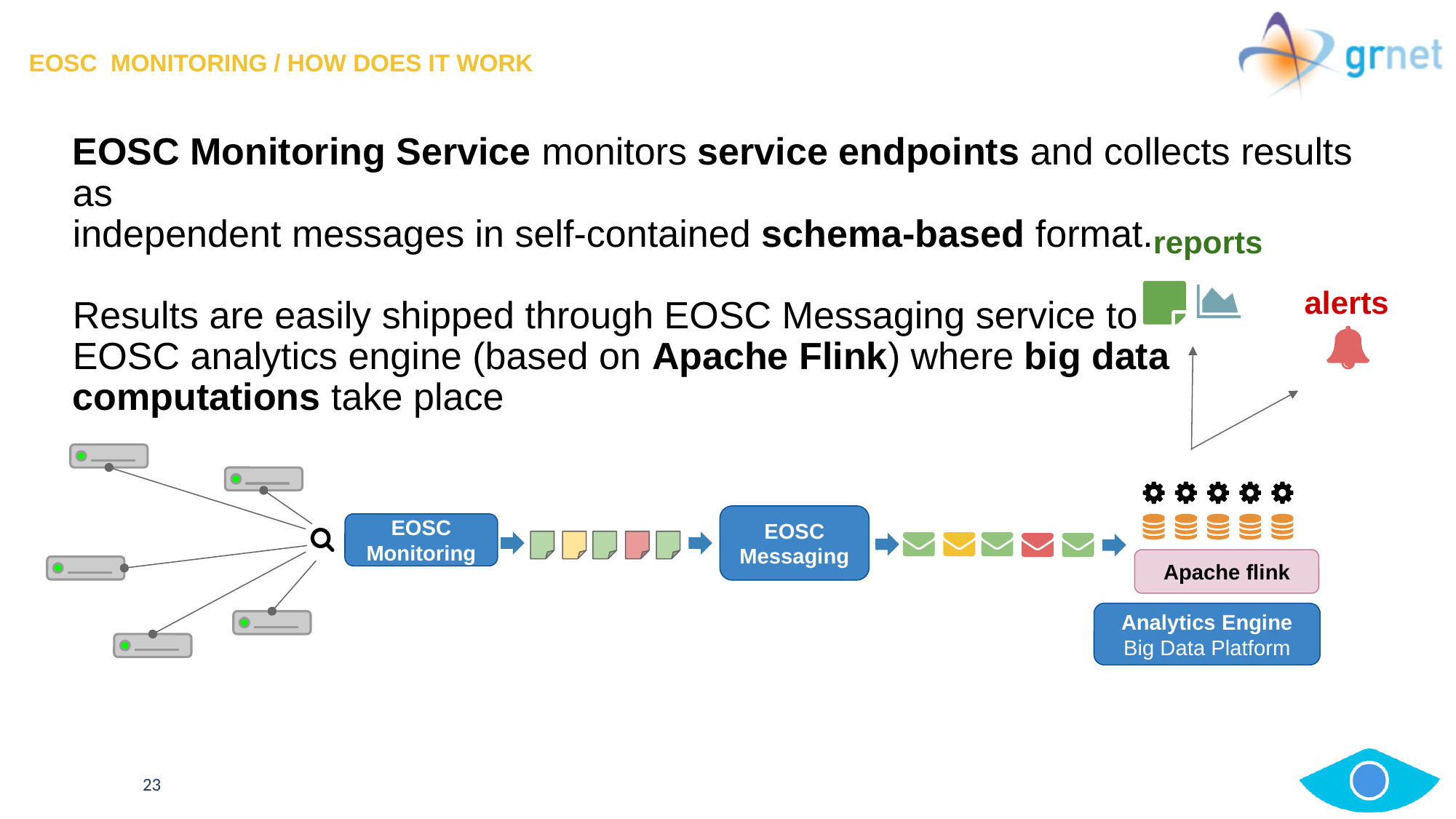

# EOSC  MONITORING / HOW DOES IT WORK
EOSC Monitoring Service monitors service endpoints and collects results as
independent messages in self-contained schema-based format.

Results are easily shipped through EOSC Messaging service to
EOSC analytics engine (based on Apache Flink) where big data
computations take place

reports
alerts

EOSC Messaging
EOSC Monitoring

Apache flink

Analytics Engine
Big Data Platform

23